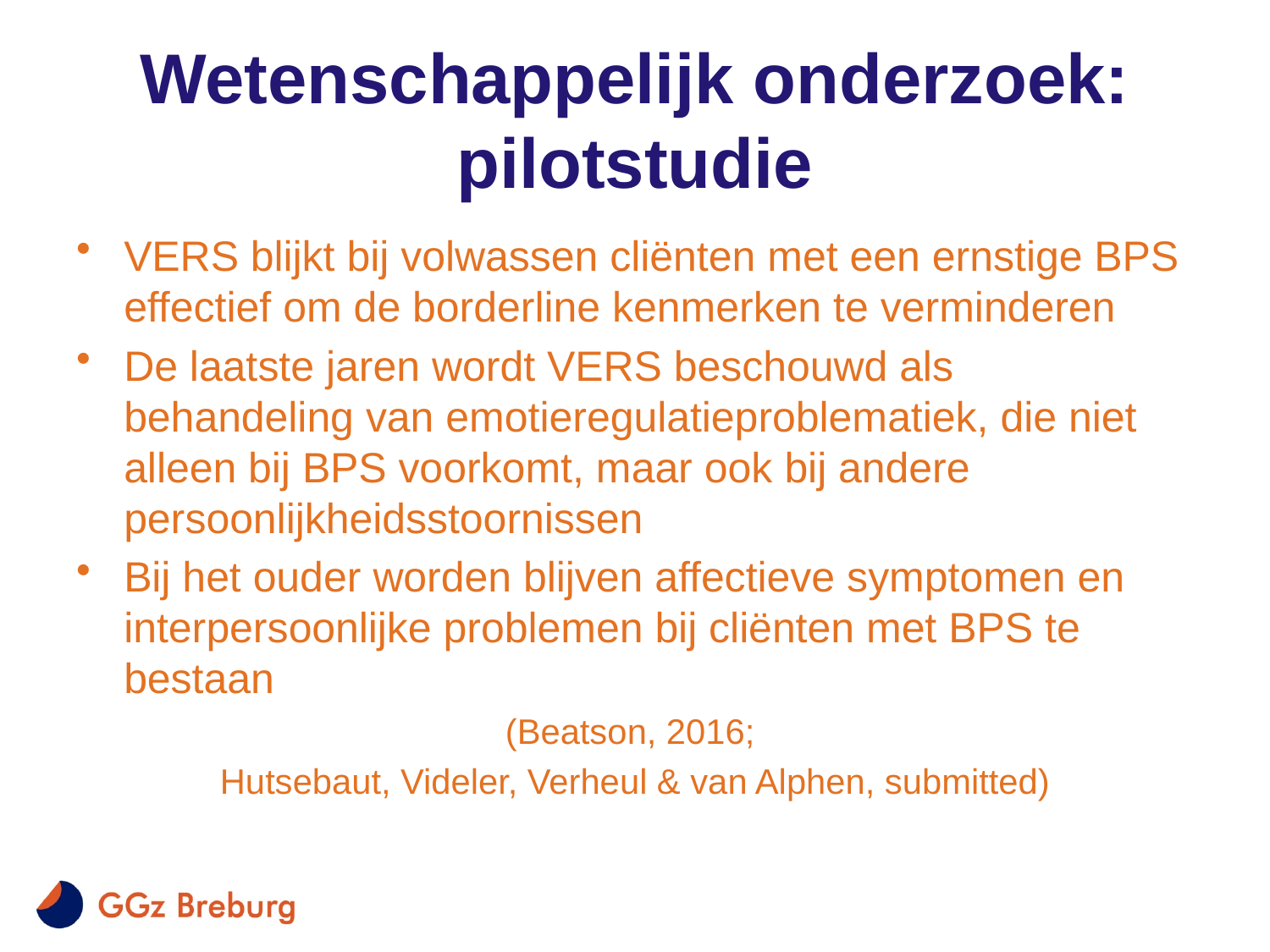

# Wetenschappelijk onderzoek: pilotstudie
VERS blijkt bij volwassen cliënten met een ernstige BPS effectief om de borderline kenmerken te verminderen
De laatste jaren wordt VERS beschouwd als behandeling van emotieregulatieproblematiek, die niet alleen bij BPS voorkomt, maar ook bij andere persoonlijkheidsstoornissen
Bij het ouder worden blijven affectieve symptomen en interpersoonlijke problemen bij cliënten met BPS te bestaan
(Beatson, 2016;
Hutsebaut, Videler, Verheul & van Alphen, submitted)